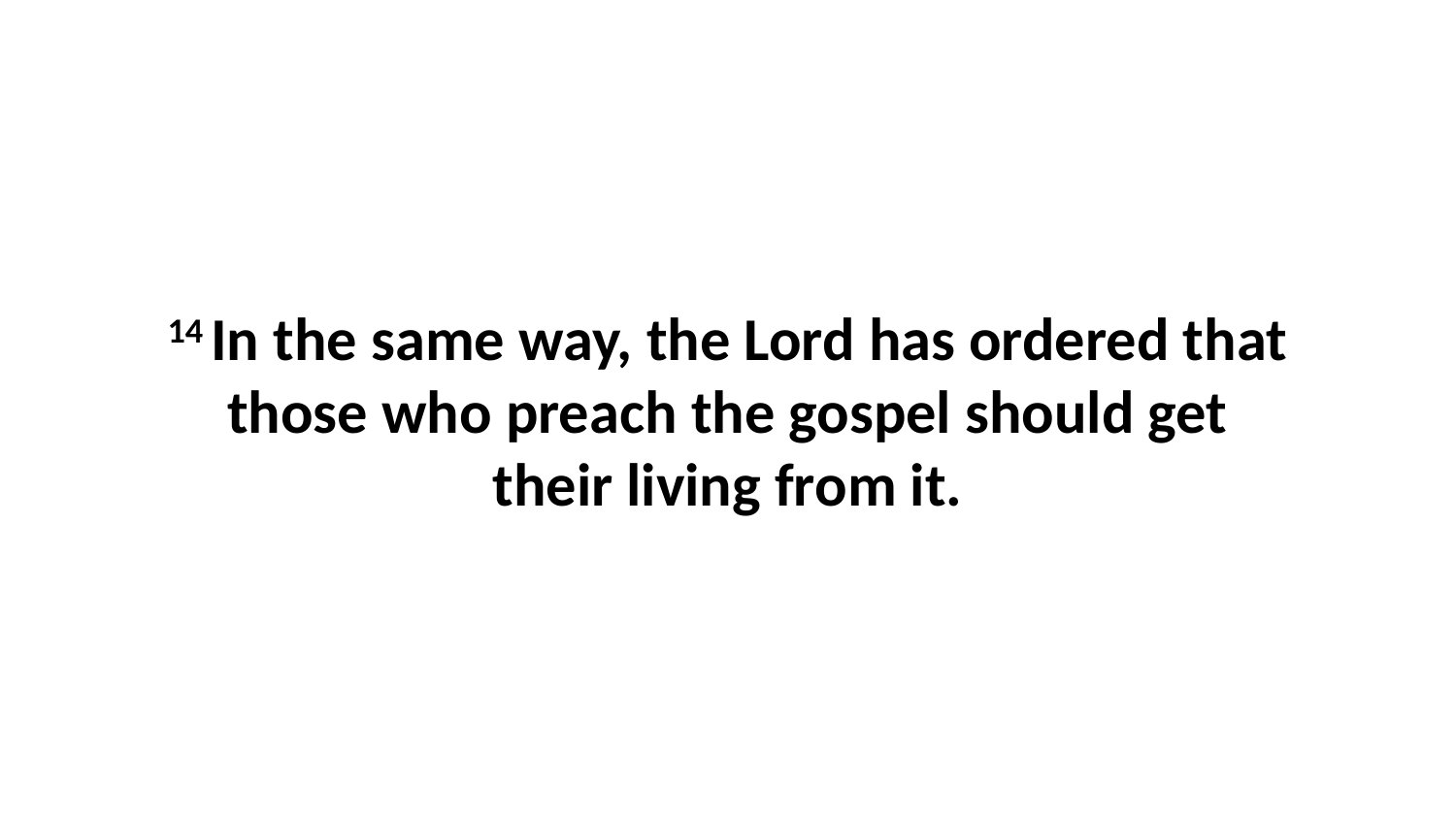

14 In the same way, the Lord has ordered that those who preach the gospel should get their living from it.